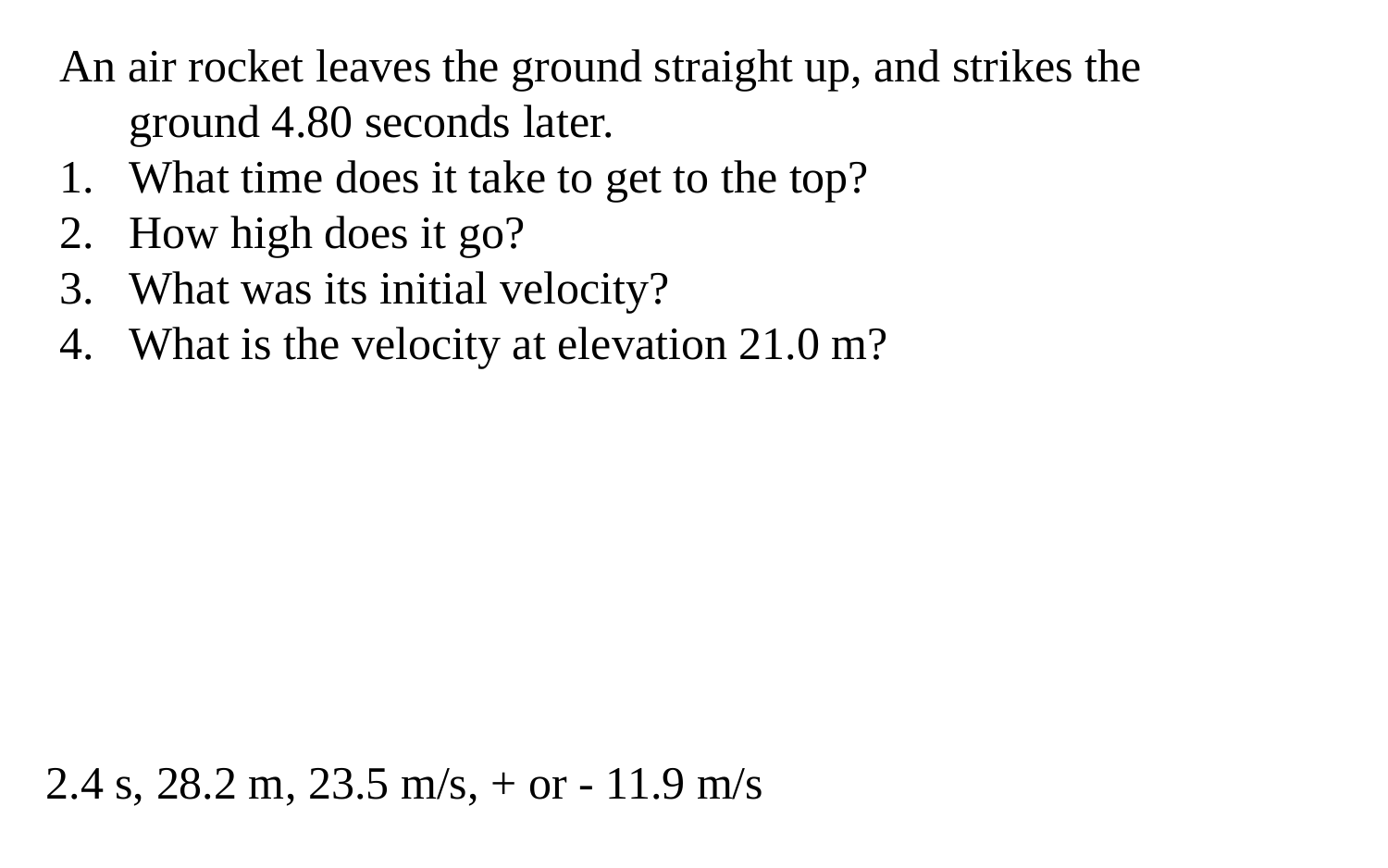

An air rocket leaves the ground straight up, and strikes the ground 4.80 seconds later.
What time does it take to get to the top?
How high does it go?
What was its initial velocity?
What is the velocity at elevation 21.0 m?

2.4 s, 28.2 m, 23.5 m/s, + or - 11.9 m/s